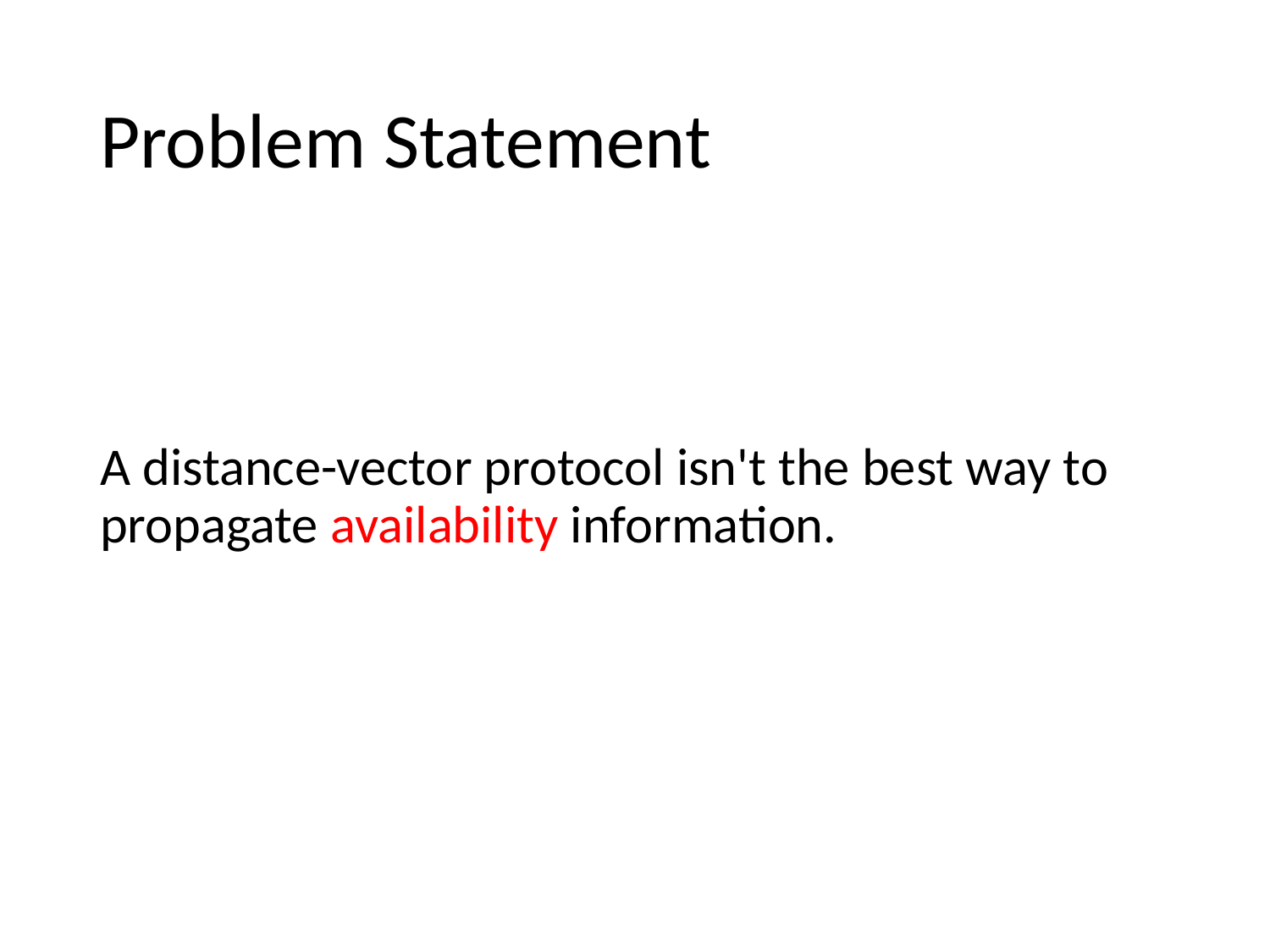

# Problem Statement

A distance-vector protocol isn't the best way to propagate availability information.